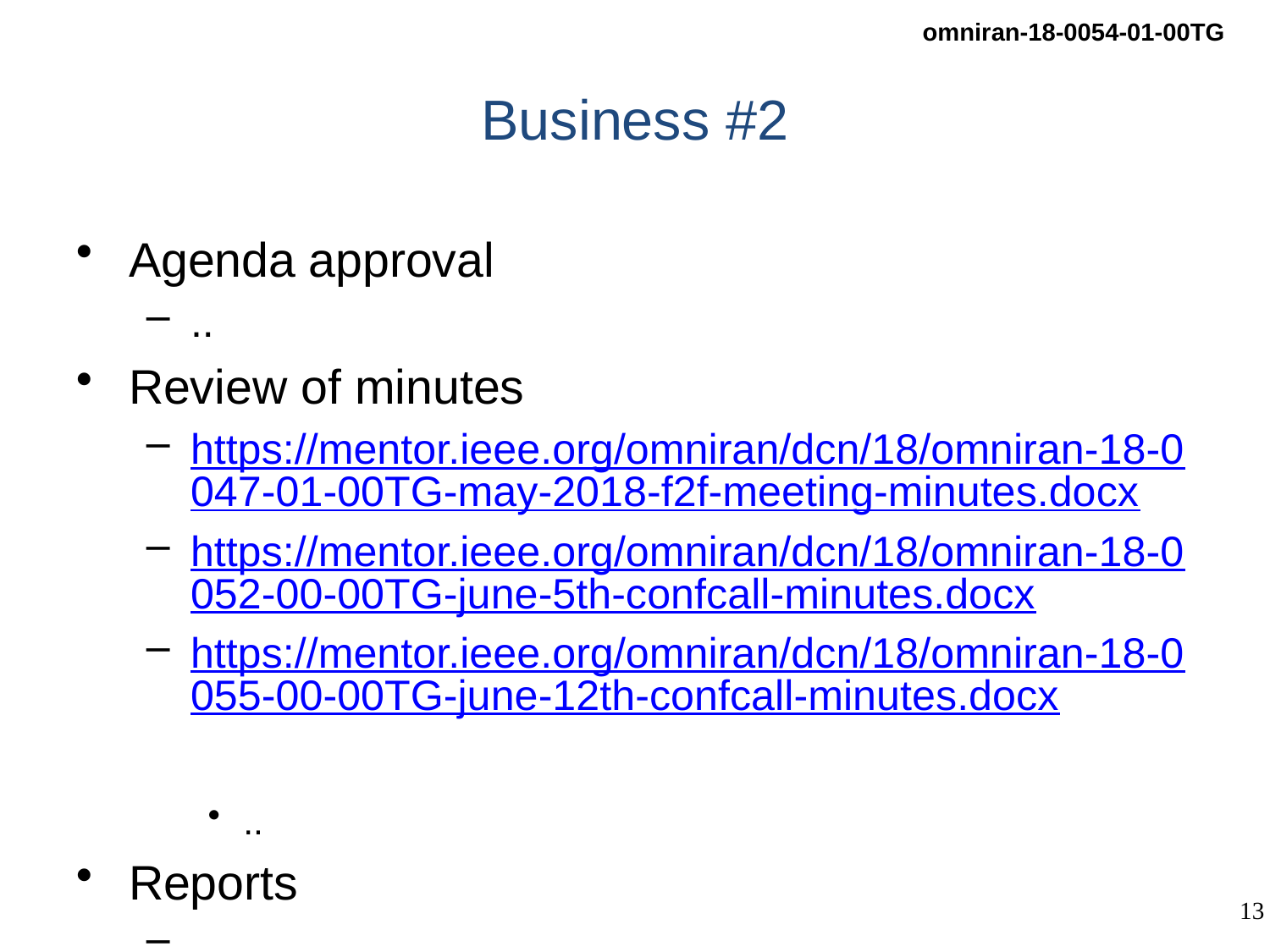

# Business #2
Agenda approval
..
Review of minutes
https://mentor.ieee.org/omniran/dcn/18/omniran-18-0047-01-00TG-may-2018-f2f-meeting-minutes.docx
https://mentor.ieee.org/omniran/dcn/18/omniran-18-0052-00-00TG-june-5th-confcall-minutes.docx
https://mentor.ieee.org/omniran/dcn/18/omniran-18-0055-00-00TG-june-12th-confcall-minutes.docx

..
Reports
..